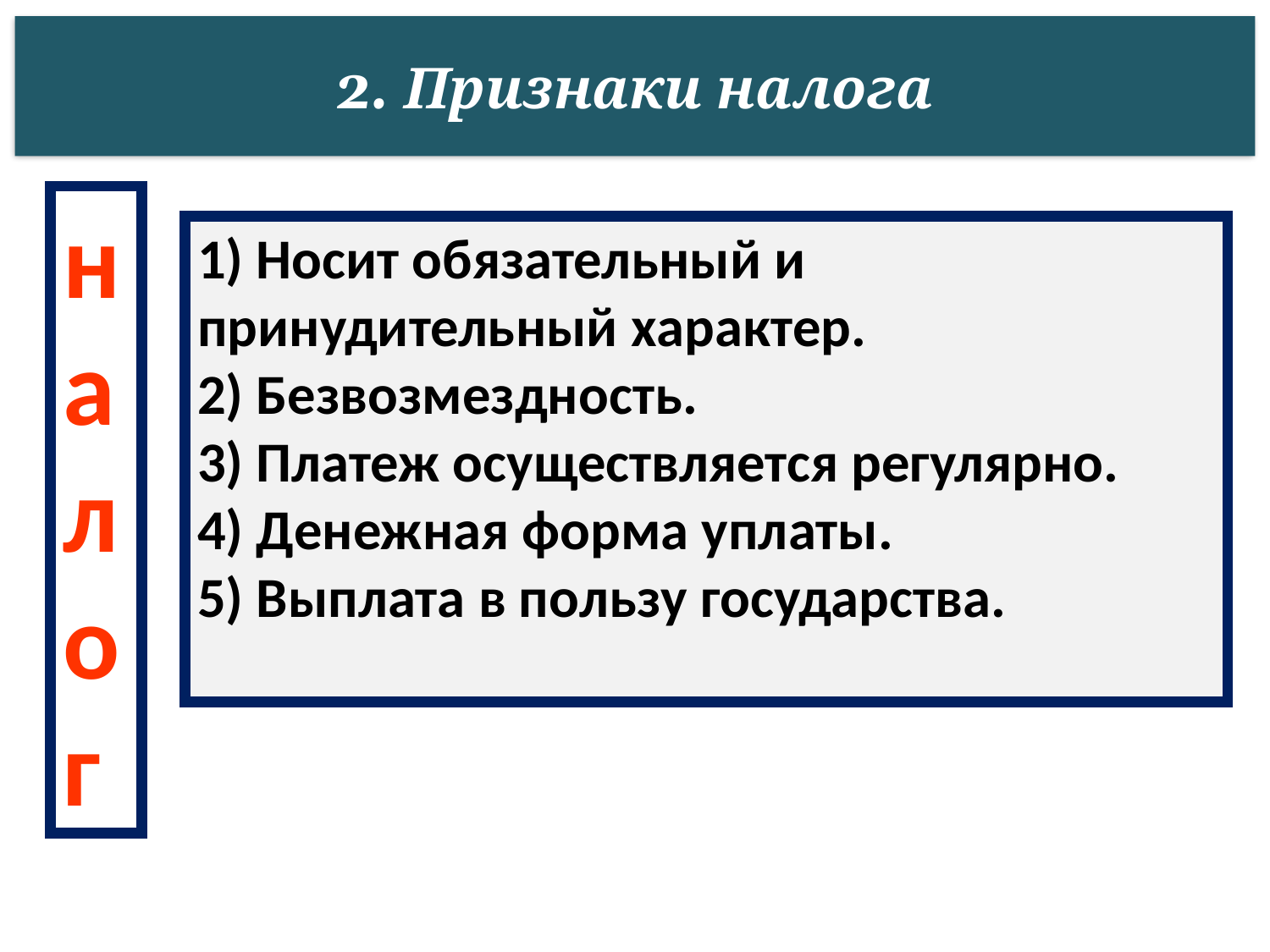

2. Признаки налога
налог
1) Носит обязательный и принудительный характер.
2) Безвозмездность.
3) Платеж осуществляется регулярно.
4) Денежная форма уплаты.
5) Выплата в пользу государства.